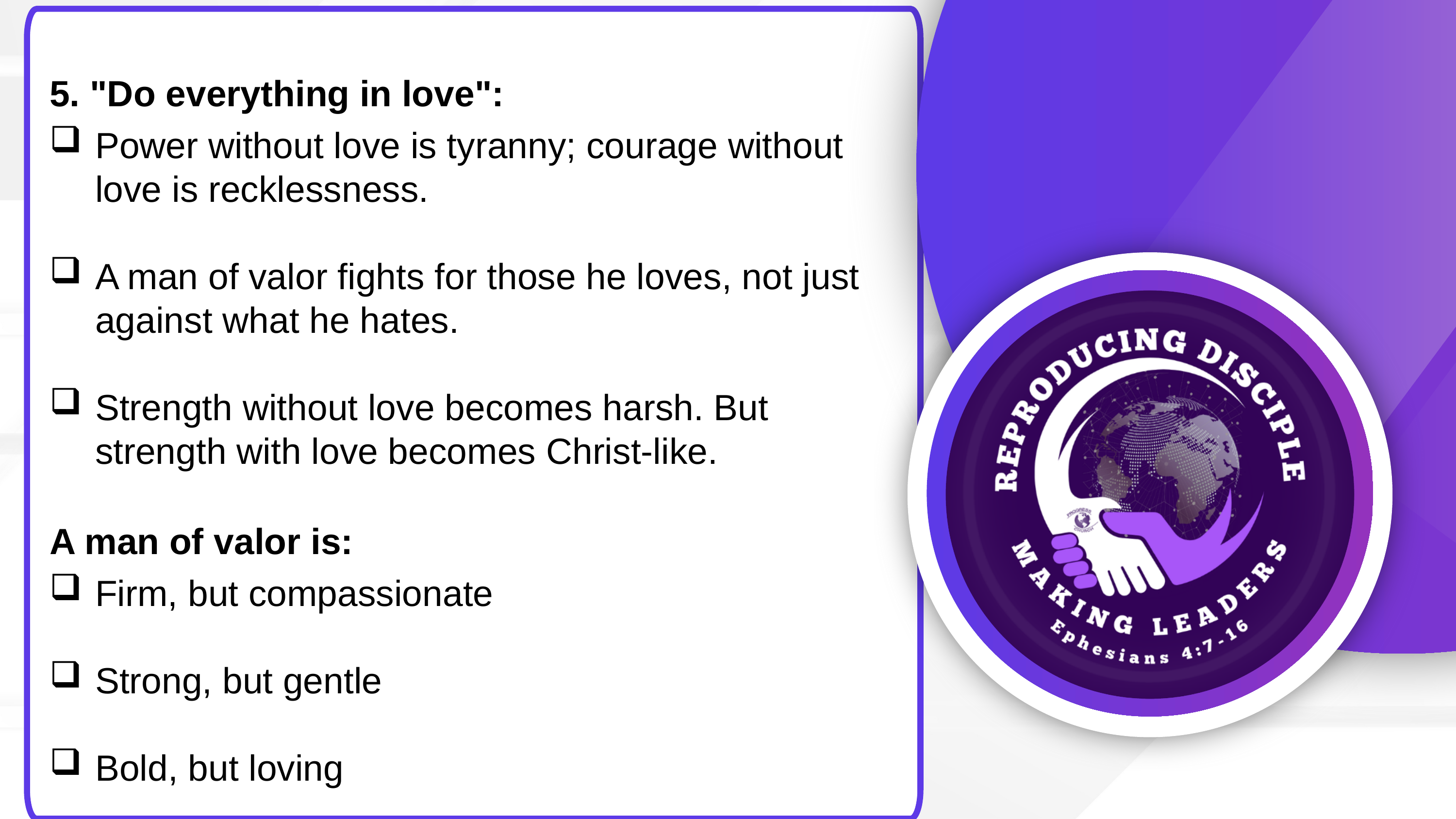

5. "Do everything in love":
Power without love is tyranny; courage without love is recklessness.

A man of valor fights for those he loves, not just against what he hates.

Strength without love becomes harsh. But strength with love becomes Christ-like.

A man of valor is:
Firm, but compassionate

Strong, but gentle

Bold, but loving